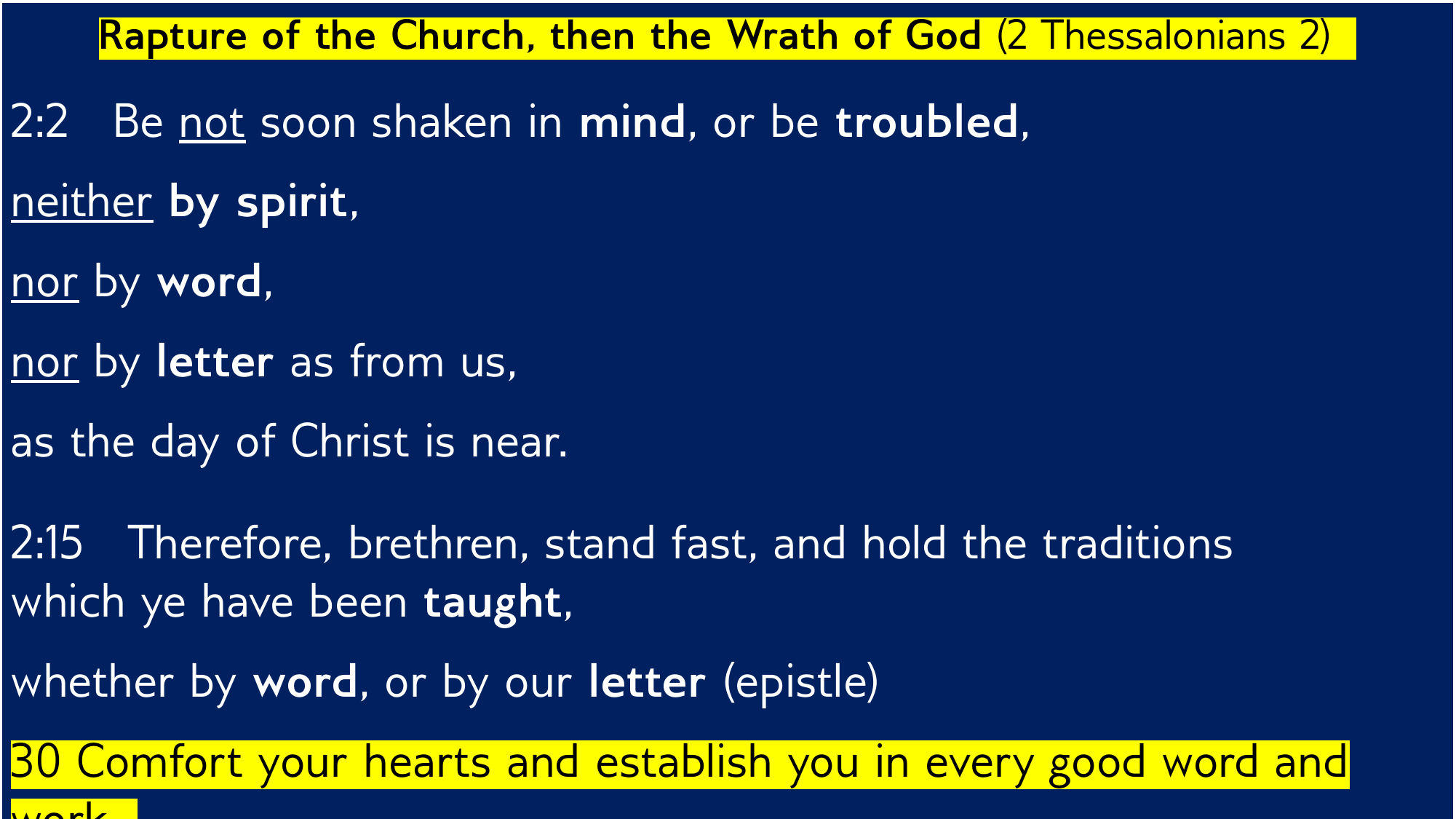

Rapture of the Church, then the Wrath of God (2 Thessalonians 2)

2:2   Be not soon shaken in mind, or be troubled,

neither by spirit,

nor by word,

nor by letter as from us,

as the day of Christ is near.

2:15   Therefore, brethren, stand fast, and hold the traditions
which ye have been taught,

whether by word, or by our letter (epistle)

30 Comfort your hearts and establish you in every good word and work